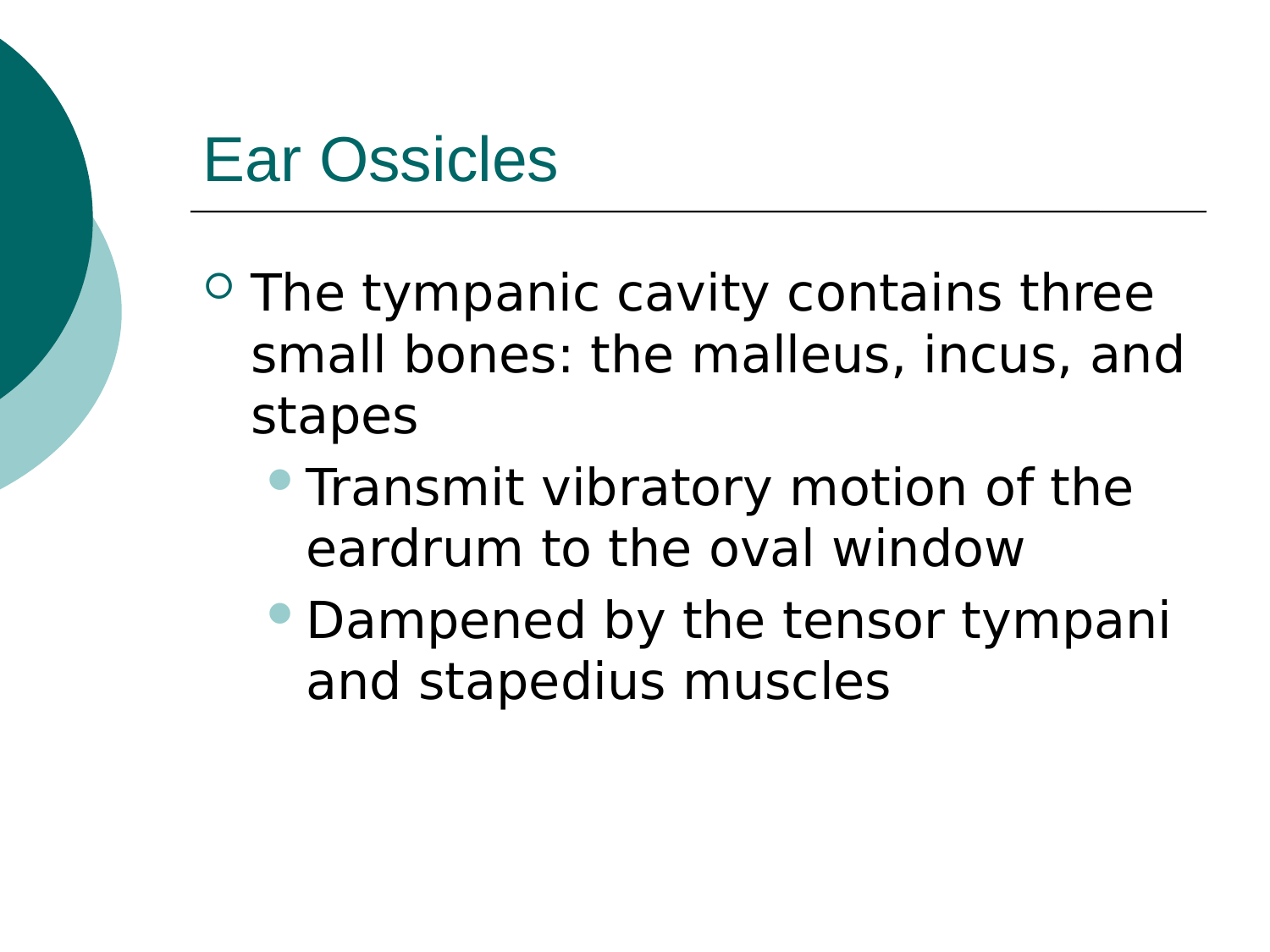

# Ear Ossicles
The tympanic cavity contains three small bones: the malleus, incus, and stapes
Transmit vibratory motion of the eardrum to the oval window
Dampened by the tensor tympani and stapedius muscles